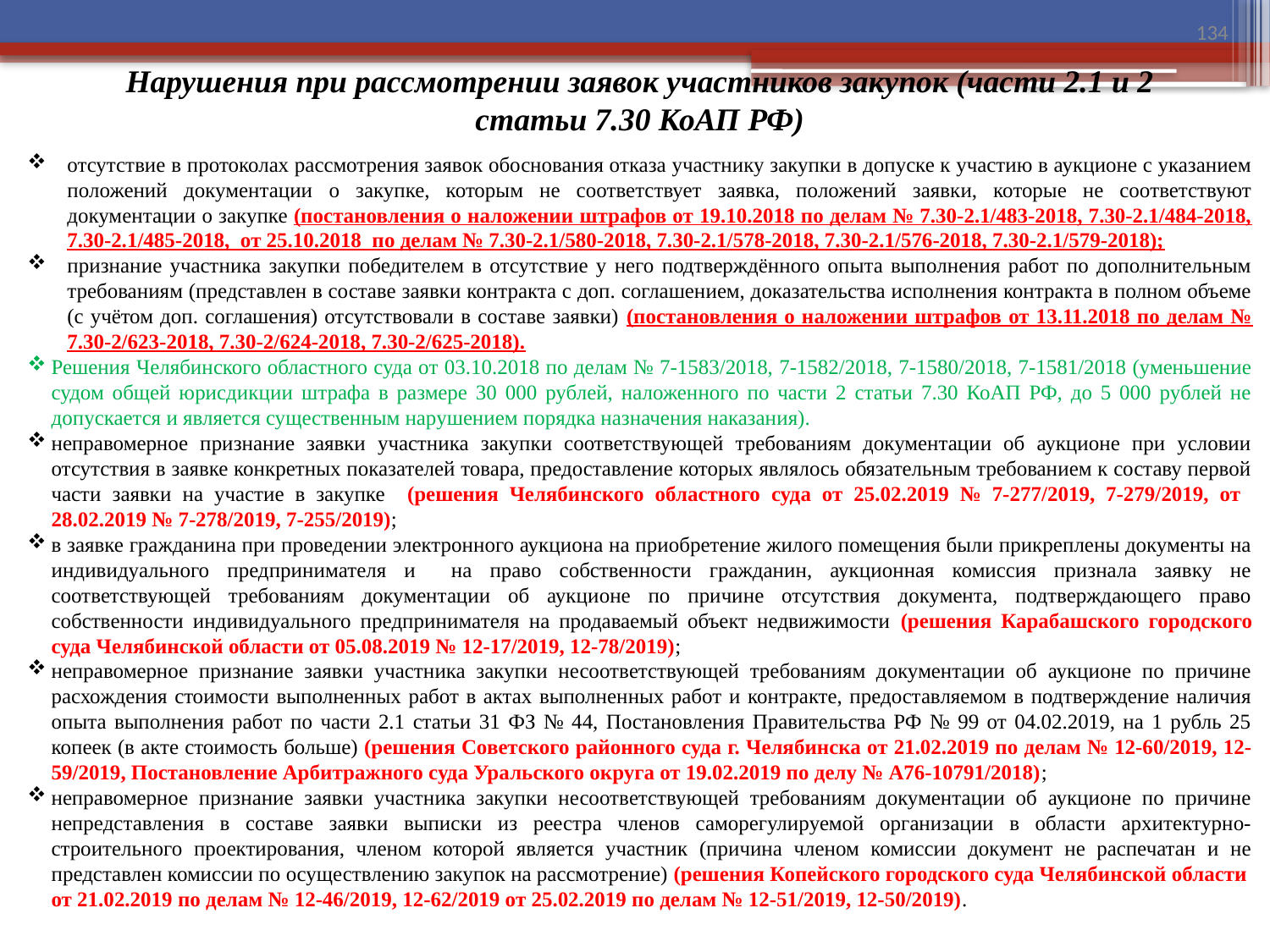

134
Нарушения при рассмотрении заявок участников закупок (части 2.1 и 2 статьи 7.30 КоАП РФ)
отсутствие в протоколах рассмотрения заявок обоснования отказа участнику закупки в допуске к участию в аукционе с указанием положений документации о закупке, которым не соответствует заявка, положений заявки, которые не соответствуют документации о закупке (постановления о наложении штрафов от 19.10.2018 по делам № 7.30-2.1/483-2018, 7.30-2.1/484-2018, 7.30-2.1/485-2018,  от 25.10.2018  по делам № 7.30-2.1/580-2018, 7.30-2.1/578-2018, 7.30-2.1/576-2018, 7.30-2.1/579-2018);
признание участника закупки победителем в отсутствие у него подтверждённого опыта выполнения работ по дополнительным требованиям (представлен в составе заявки контракта с доп. соглашением, доказательства исполнения контракта в полном объеме (с учётом доп. соглашения) отсутствовали в составе заявки) (постановления о наложении штрафов от 13.11.2018 по делам № 7.30-2/623-2018, 7.30-2/624-2018, 7.30-2/625-2018).
Решения Челябинского областного суда от 03.10.2018 по делам № 7-1583/2018, 7-1582/2018, 7-1580/2018, 7-1581/2018 (уменьшение судом общей юрисдикции штрафа в размере 30 000 рублей, наложенного по части 2 статьи 7.30 КоАП РФ, до 5 000 рублей не допускается и является существенным нарушением порядка назначения наказания).
неправомерное признание заявки участника закупки соответствующей требованиям документации об аукционе при условии отсутствия в заявке конкретных показателей товара, предоставление которых являлось обязательным требованием к составу первой части заявки на участие в закупке  (решения Челябинского областного суда от 25.02.2019 № 7-277/2019, 7-279/2019, от  28.02.2019 № 7-278/2019, 7-255/2019);
в заявке гражданина при проведении электронного аукциона на приобретение жилого помещения были прикреплены документы на индивидуального предпринимателя и  на право собственности гражданин, аукционная комиссия признала заявку не соответствующей требованиям документации об аукционе по причине отсутствия документа, подтверждающего право собственности индивидуального предпринимателя на продаваемый объект недвижимости (решения Карабашского городского суда Челябинской области от 05.08.2019 № 12-17/2019, 12-78/2019);
неправомерное признание заявки участника закупки несоответствующей требованиям документации об аукционе по причине расхождения стоимости выполненных работ в актах выполненных работ и контракте, предоставляемом в подтверждение наличия опыта выполнения работ по части 2.1 статьи 31 ФЗ № 44, Постановления Правительства РФ № 99 от 04.02.2019, на 1 рубль 25 копеек (в акте стоимость больше) (решения Советского районного суда г. Челябинска от 21.02.2019 по делам № 12-60/2019, 12-59/2019, Постановление Арбитражного суда Уральского округа от 19.02.2019 по делу № А76-10791/2018);
неправомерное признание заявки участника закупки несоответствующей требованиям документации об аукционе по причине непредставления в составе заявки выписки из реестра членов саморегулируемой организации в области архитектурно-строительного проектирования, членом которой является участник (причина членом комиссии документ не распечатан и не представлен комиссии по осуществлению закупок на рассмотрение) (решения Копейского городского суда Челябинской области  от 21.02.2019 по делам № 12-46/2019, 12-62/2019 от 25.02.2019 по делам № 12-51/2019, 12-50/2019).